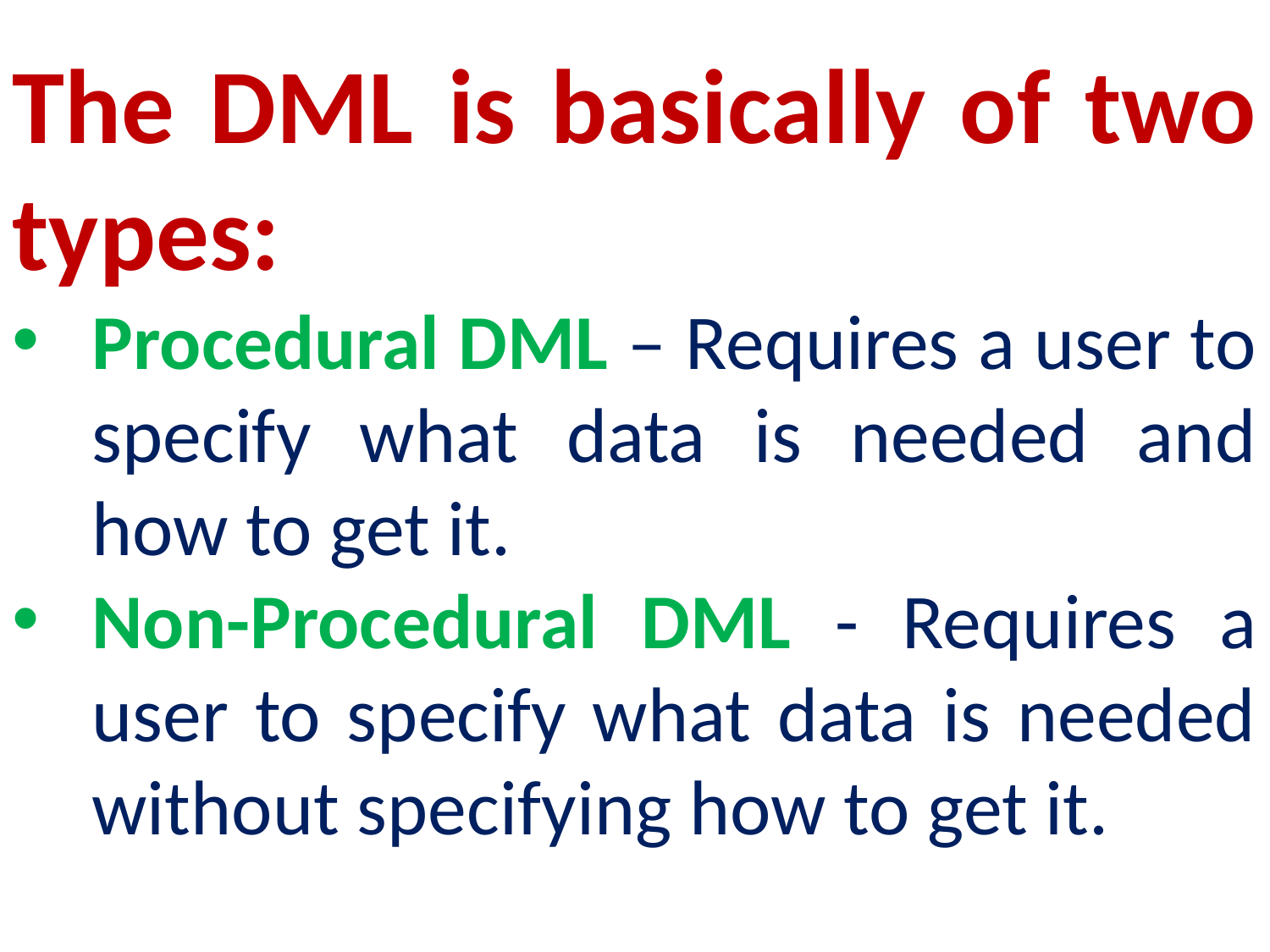

The DML is basically of two types:
Procedural DML – Requires a user to specify what data is needed and how to get it.
Non-Procedural DML - Requires a user to specify what data is needed without specifying how to get it.